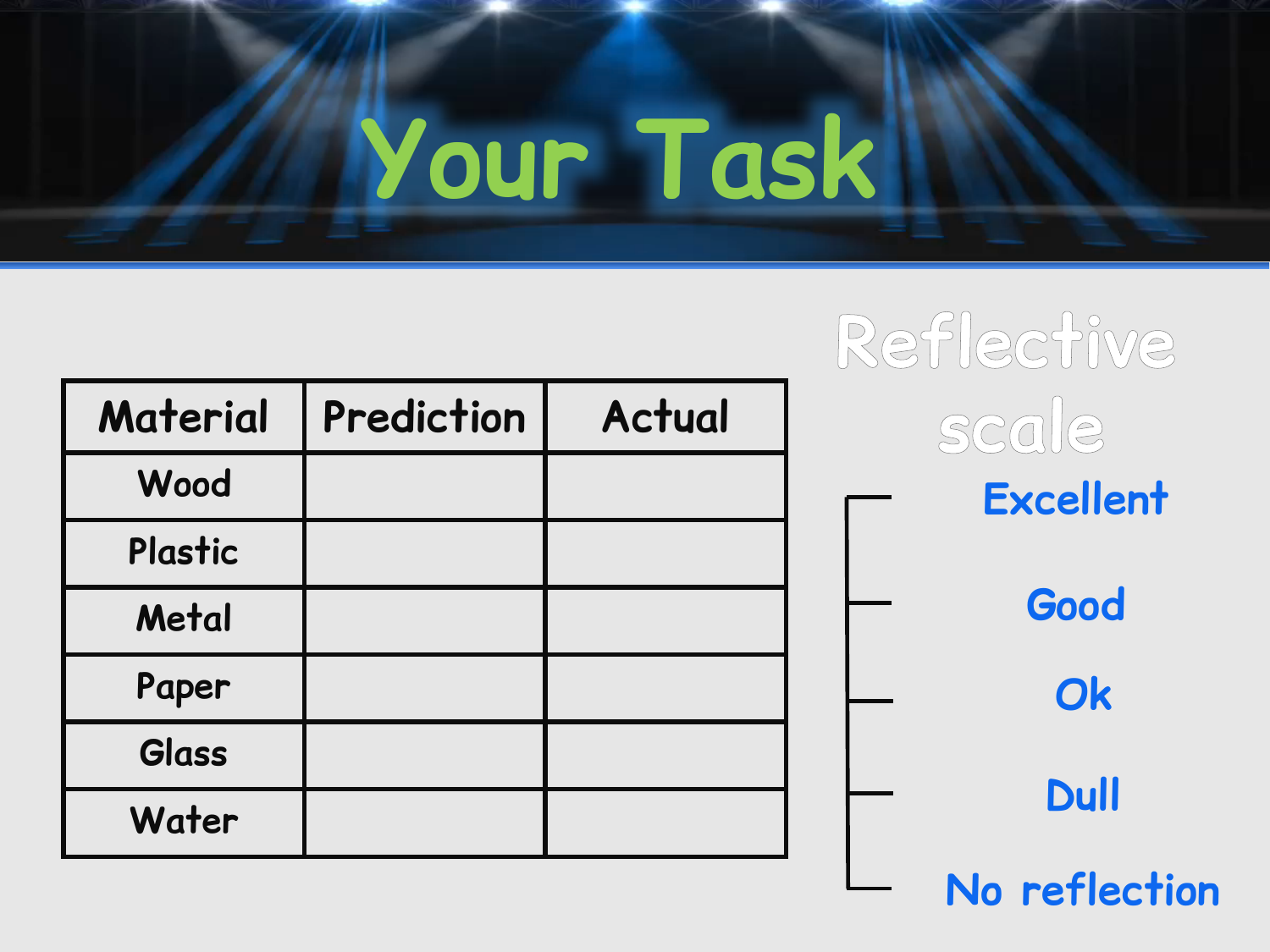

Your Task
Reflective
scale
| Material | Prediction | Actual |
| --- | --- | --- |
| Wood |  |  |
| Plastic |  |  |
| Metal |  |  |
| Paper |  |  |
| Glass |  |  |
| Water |  |  |
Excellent
Good
Ok
Dull
No reflection